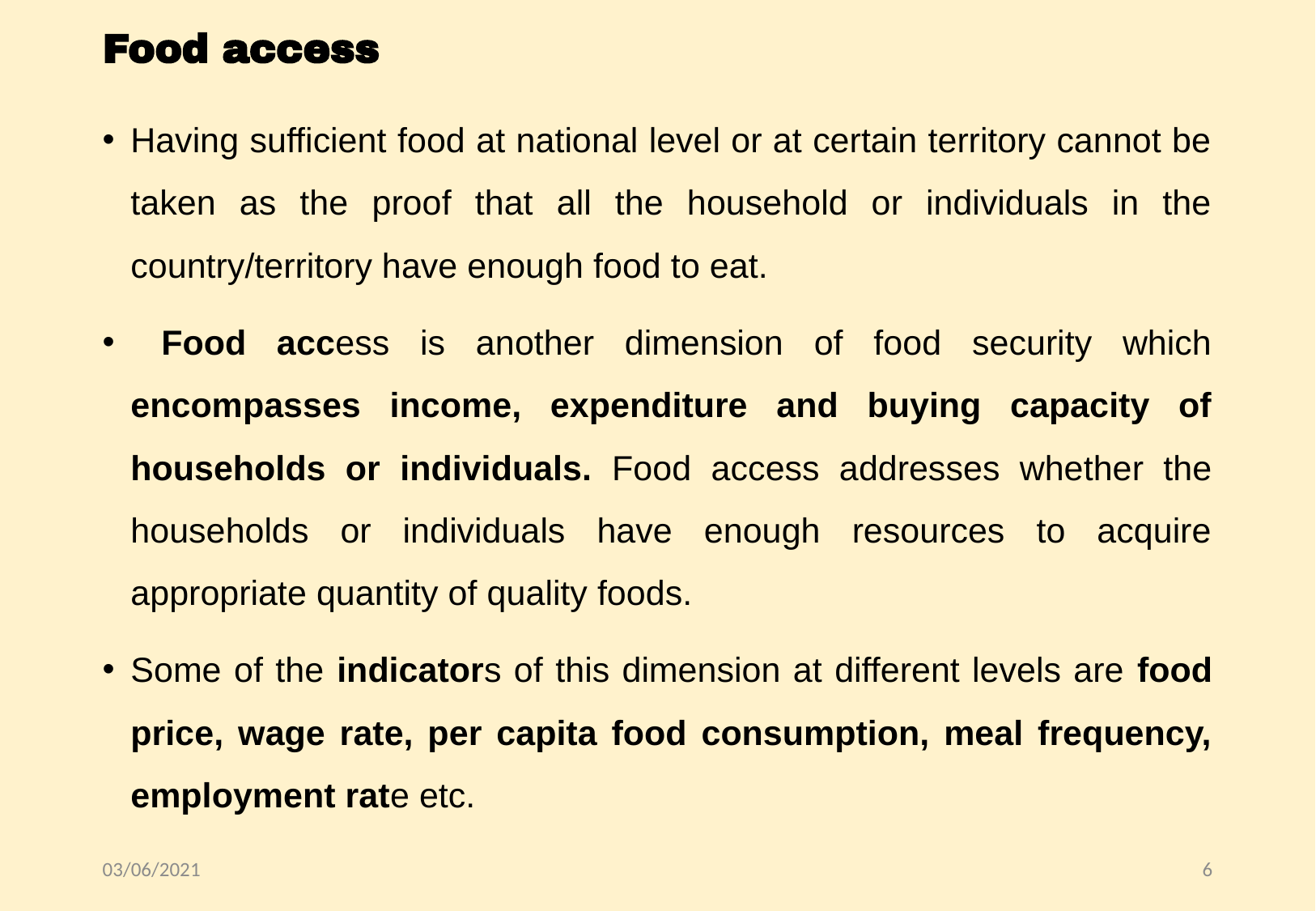

# Food access
Having sufficient food at national level or at certain territory cannot be taken as the proof that all the household or individuals in the country/territory have enough food to eat.
 Food access is another dimension of food security which encompasses income, expenditure and buying capacity of households or individuals. Food access addresses whether the households or individuals have enough resources to acquire appropriate quantity of quality foods.
Some of the indicators of this dimension at different levels are food price, wage rate, per capita food consumption, meal frequency, employment rate etc.
03/06/2021
6